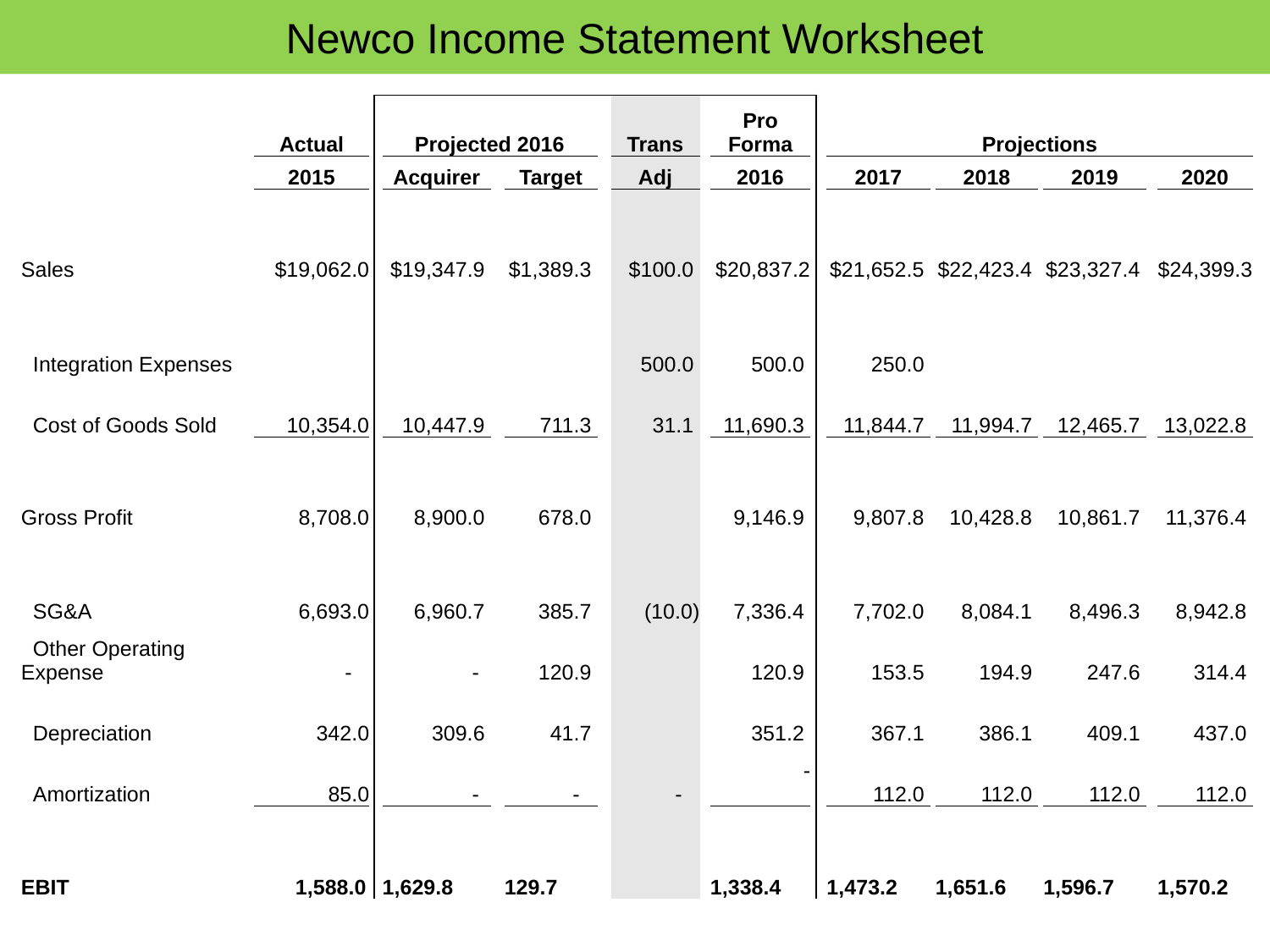

# Newco Income Statement Worksheet
|  |  | Actual |  |  | Projected 2016 |  |  |  | Trans |  | Pro Forma |  |  | Projections |  |  |  |  |  |  |
| --- | --- | --- | --- | --- | --- | --- | --- | --- | --- | --- | --- | --- | --- | --- | --- | --- | --- | --- | --- | --- |
|  |  | 2015 |  |  | Acquirer |  | Target |  | Adj |  | 2016 |  |  | 2017 |  | 2018 |  | 2019 |  | 2020 |
|  |  |  |  |  |  |  |  |  |  |  |  |  |  |  |  |  |  |  |  |  |
| Sales |  | $19,062.0 |  |  | $19,347.9 |  | $1,389.3 |  | $100.0 |  | $20,837.2 |  |  | $21,652.5 |  | $22,423.4 |  | $23,327.4 |  | $24,399.3 |
|  |  |  |  |  |  |  |  |  |  |  |  |  |  |  |  |  |  |  |  |  |
| Integration Expenses |  |  |  |  |  |  |  |  | 500.0 |  | 500.0 |  |  | 250.0 |  |  |  |  |  |  |
| Cost of Goods Sold |  | 10,354.0 |  |  | 10,447.9 |  | 711.3 |  | 31.1 |  | 11,690.3 |  |  | 11,844.7 |  | 11,994.7 |  | 12,465.7 |  | 13,022.8 |
|  |  |  |  |  |  |  |  |  |  |  |  |  |  |  |  |  |  |  |  |  |
| Gross Profit |  | 8,708.0 |  |  | 8,900.0 |  | 678.0 |  |  |  | 9,146.9 |  |  | 9,807.8 |  | 10,428.8 |  | 10,861.7 |  | 11,376.4 |
|  |  |  |  |  |  |  |  |  |  |  |  |  |  |  |  |  |  |  |  |  |
| SG&A |  | 6,693.0 |  |  | 6,960.7 |  | 385.7 |  | (10.0) |  | 7,336.4 |  |  | 7,702.0 |  | 8,084.1 |  | 8,496.3 |  | 8,942.8 |
| Other Operating Expense |  | - |  |  | - |  | 120.9 |  |  |  | 120.9 |  |  | 153.5 |  | 194.9 |  | 247.6 |  | 314.4 |
| Depreciation |  | 342.0 |  |  | 309.6 |  | 41.7 |  |  |  | 351.2 |  |  | 367.1 |  | 386.1 |  | 409.1 |  | 437.0 |
| Amortization |  | 85.0 |  |  | - |  | - |  | - |  | - |  |  | 112.0 |  | 112.0 |  | 112.0 |  | 112.0 |
|  |  |  |  |  |  |  |  |  |  |  |  |  |  |  |  |  |  |  |  |  |
| EBIT |  | 1,588.0 |  |  | 1,629.8 |  | 129.7 |  |  |  | 1,338.4 |  |  | 1,473.2 |  | 1,651.6 |  | 1,596.7 |  | 1,570.2 |